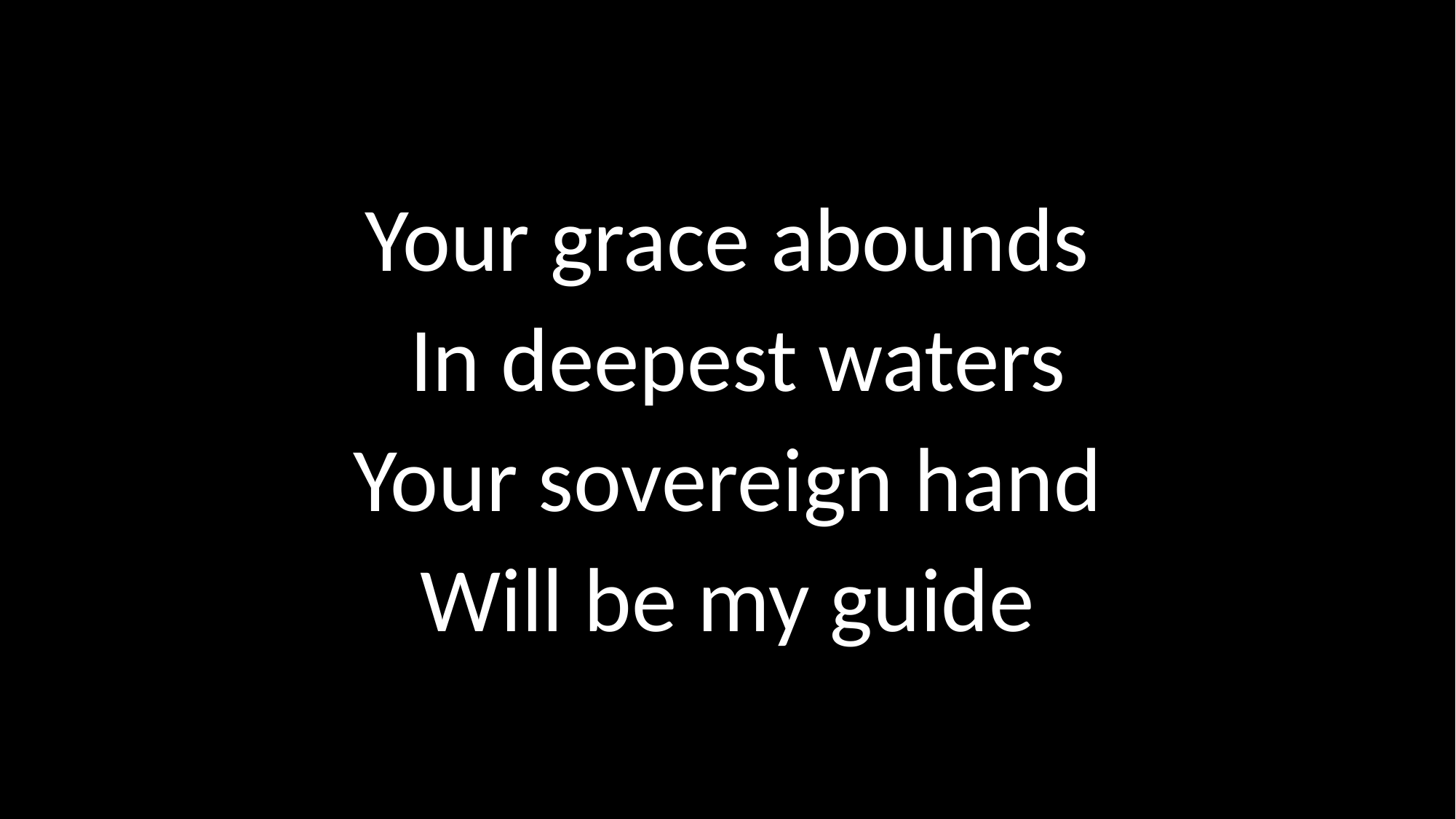

Your grace abounds
 In deepest waters
Your sovereign hand
Will be my guide